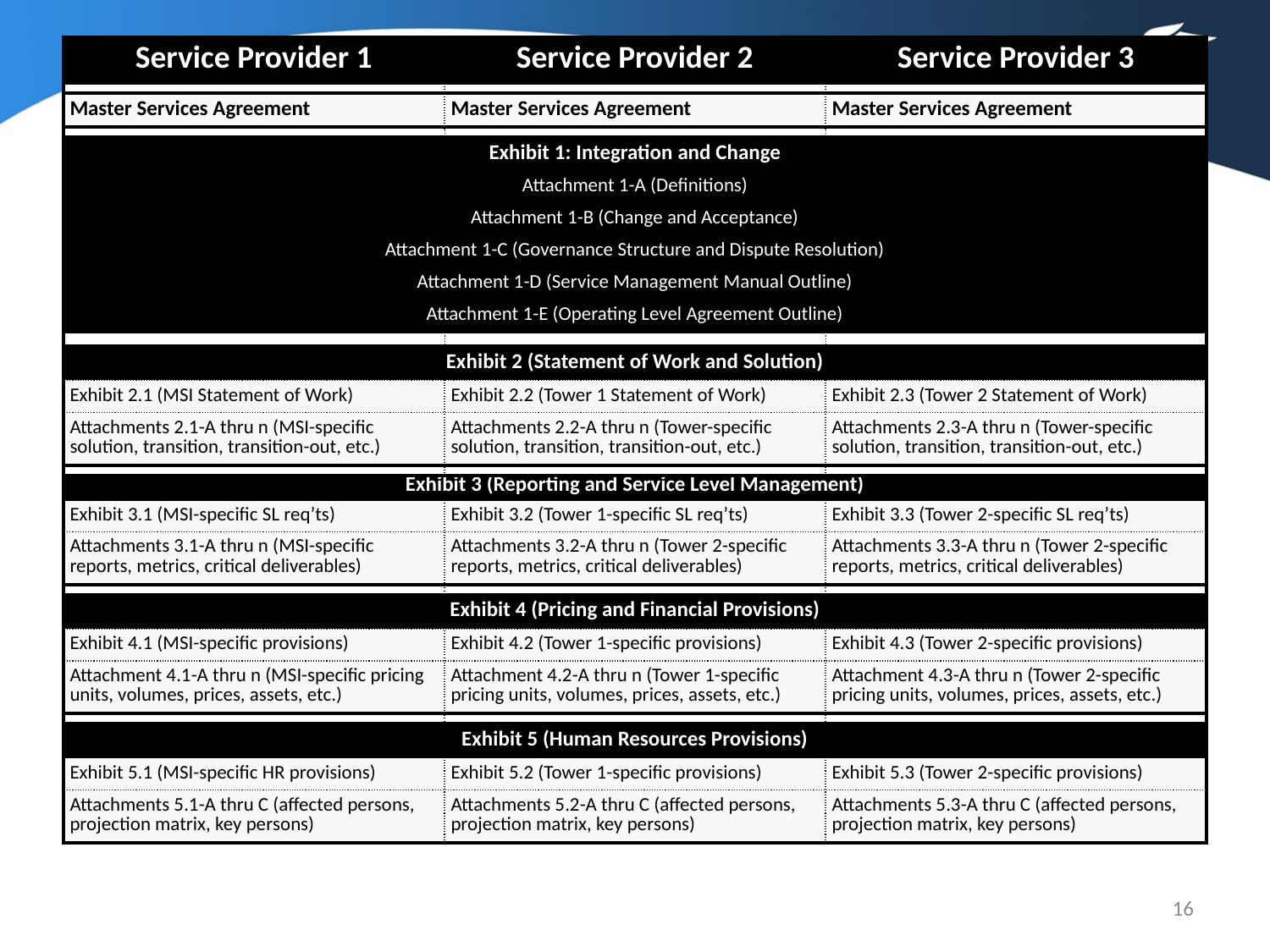

| Service Provider 1 | Service Provider 2 | Service Provider 3 |
| --- | --- | --- |
|  |  |  |
| Master Services Agreement | Master Services Agreement | Master Services Agreement |
|  |  |  |
| Exhibit 1: Integration and Change |  |  |
| Attachment 1-A (Definitions) |  |  |
| Attachment 1-B (Change and Acceptance) |  |  |
| Attachment 1-C (Governance Structure and Dispute Resolution) |  |  |
| Attachment 1-D (Service Management Manual Outline) |  |  |
| Attachment 1-E (Operating Level Agreement Outline) |  |  |
|  |  |  |
| Exhibit 2 (Statement of Work and Solution) |  |  |
| Exhibit 2.1 (MSI Statement of Work) | Exhibit 2.2 (Tower 1 Statement of Work) | Exhibit 2.3 (Tower 2 Statement of Work) |
| Attachments 2.1-A thru n (MSI-specific solution, transition, transition-out, etc.) | Attachments 2.2-A thru n (Tower-specific solution, transition, transition-out, etc.) | Attachments 2.3-A thru n (Tower-specific solution, transition, transition-out, etc.) |
|  |  |  |
| Exhibit 3 (Reporting and Service Level Management) |  |  |
| Exhibit 3.1 (MSI-specific SL req’ts) | Exhibit 3.2 (Tower 1-specific SL req’ts) | Exhibit 3.3 (Tower 2-specific SL req’ts) |
| Attachments 3.1-A thru n (MSI-specific reports, metrics, critical deliverables) | Attachments 3.2-A thru n (Tower 2-specific reports, metrics, critical deliverables) | Attachments 3.3-A thru n (Tower 2-specific reports, metrics, critical deliverables) |
|  |  |  |
| Exhibit 4 (Pricing and Financial Provisions) |  |  |
| Exhibit 4.1 (MSI-specific provisions) | Exhibit 4.2 (Tower 1-specific provisions) | Exhibit 4.3 (Tower 2-specific provisions) |
| Attachment 4.1-A thru n (MSI-specific pricing units, volumes, prices, assets, etc.) | Attachment 4.2-A thru n (Tower 1-specific pricing units, volumes, prices, assets, etc.) | Attachment 4.3-A thru n (Tower 2-specific pricing units, volumes, prices, assets, etc.) |
|  |  |  |
| Exhibit 5 (Human Resources Provisions) |  |  |
| Exhibit 5.1 (MSI-specific HR provisions) | Exhibit 5.2 (Tower 1-specific provisions) | Exhibit 5.3 (Tower 2-specific provisions) |
| Attachments 5.1-A thru C (affected persons, projection matrix, key persons) | Attachments 5.2-A thru C (affected persons, projection matrix, key persons) | Attachments 5.3-A thru C (affected persons, projection matrix, key persons) |
#
16